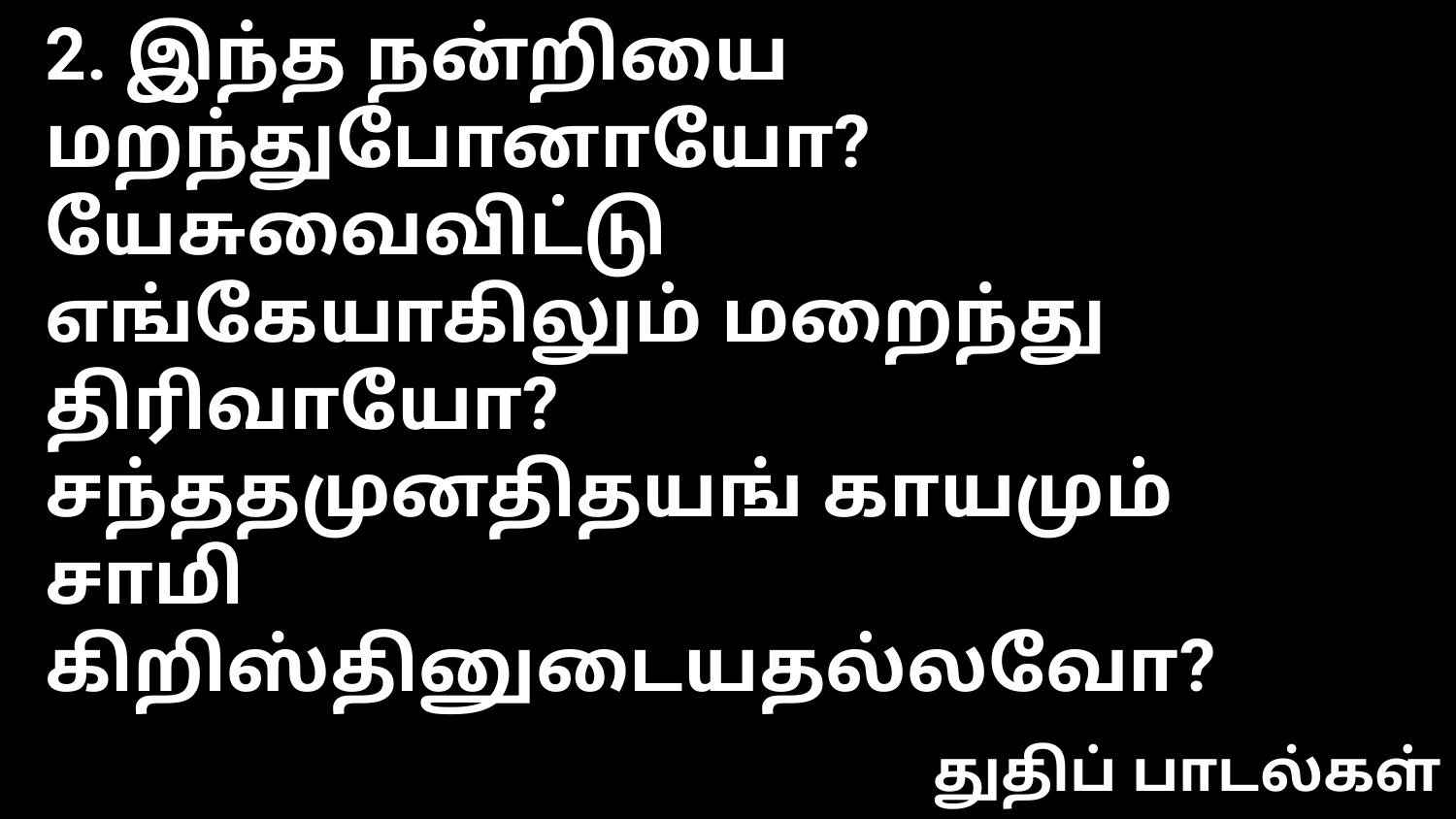

2. இந்த நன்றியை மறந்துபோனாயோ? யேசுவைவிட்டு
எங்கேயாகிலும் மறைந்து திரிவாயோ?
சந்ததமுனதிதயங் காயமும்
சாமி கிறிஸ்தினுடையதல்லவோ?

துதிப் பாடல்கள்